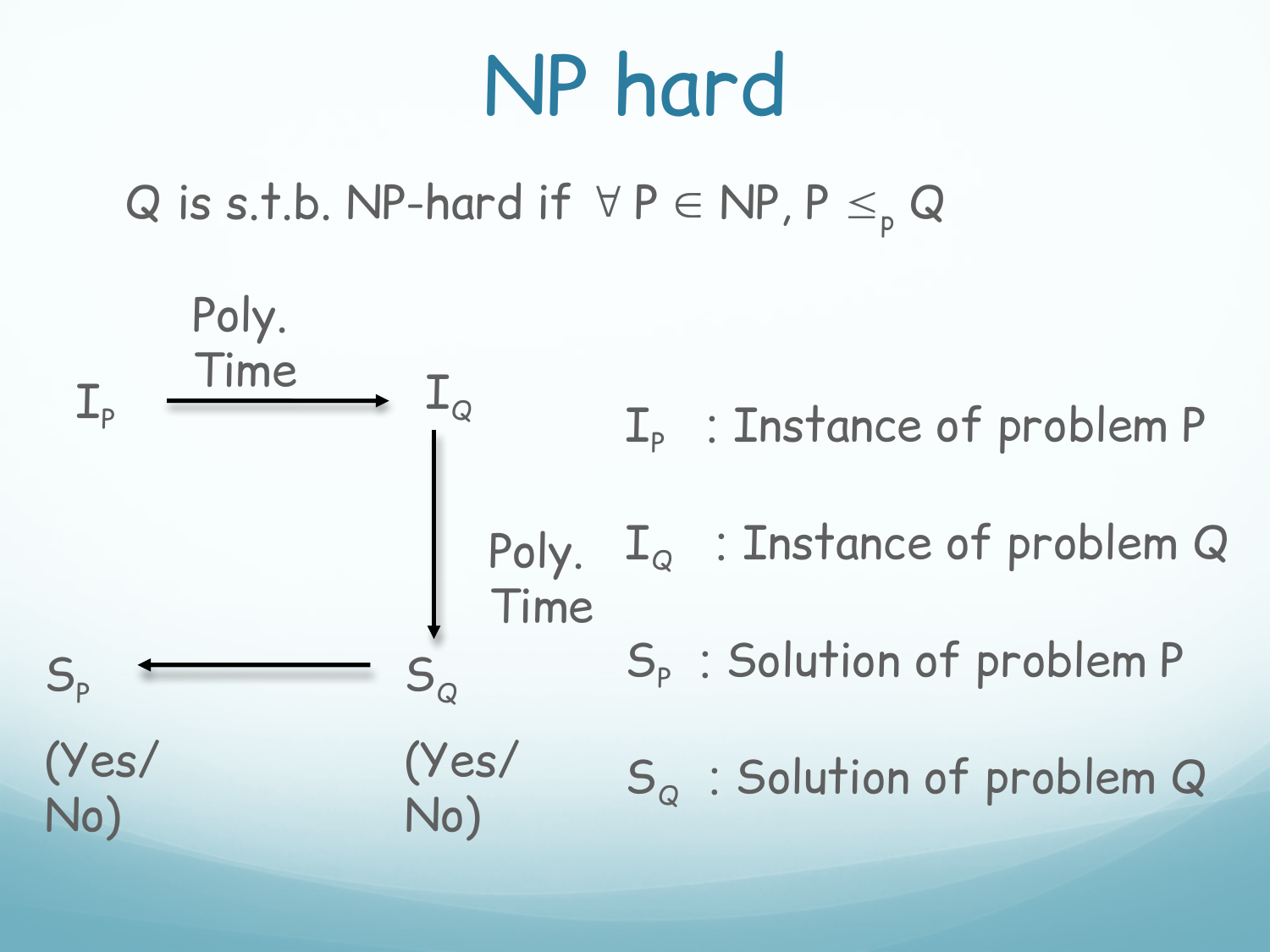

# NP hard
Q is s.t.b. NP-hard if ∀ P ∈ NP, P ≤p Q
Poly. Time
IQ
IP
IP   : Instance of problem P

IQ   : Instance of problem Q

SP  : Solution of problem P

SQ  : Solution of problem Q

Poly. Time
SP
(Yes/No)
SQ
(Yes/No)